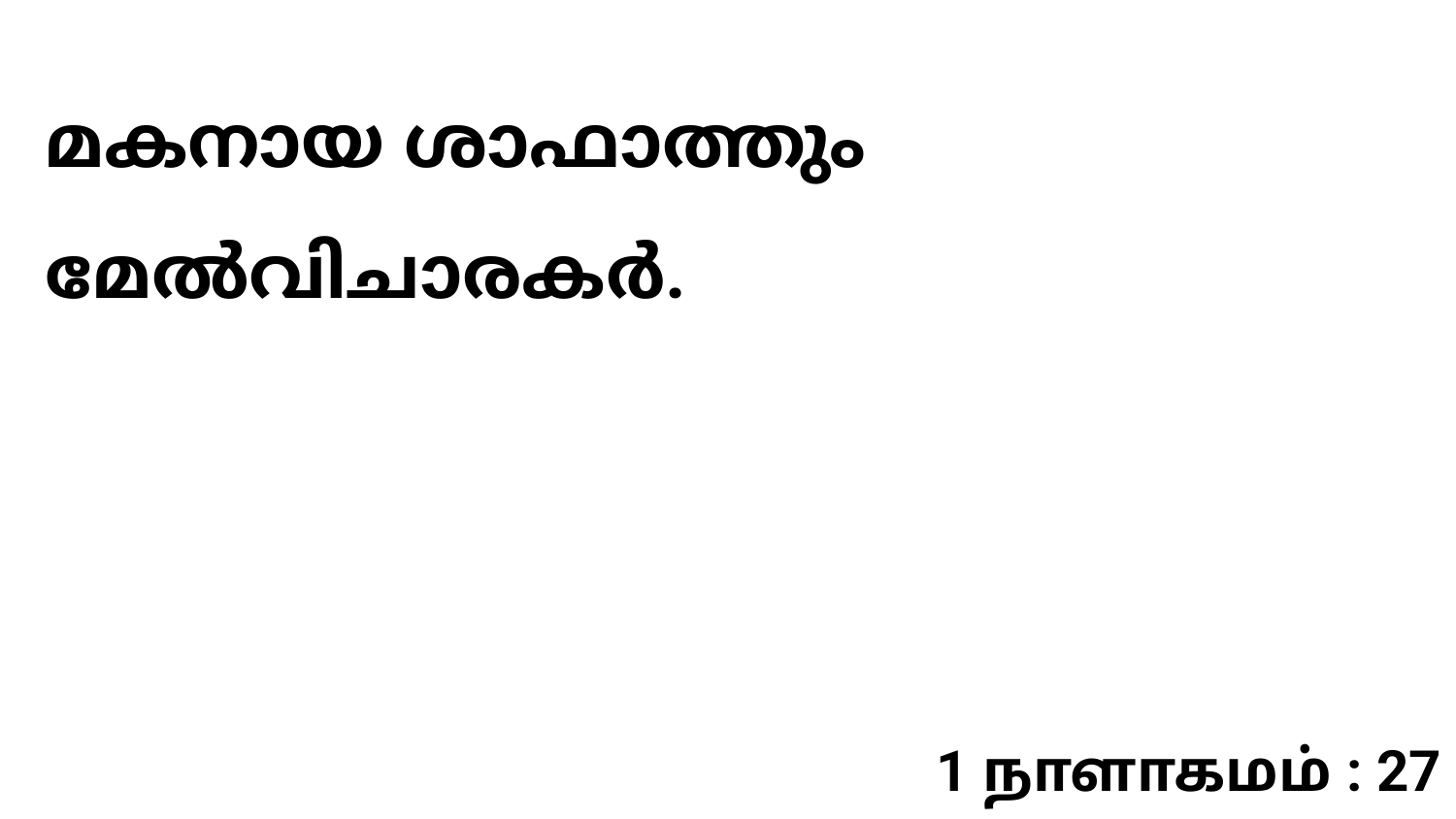

മകനായ ശാഫാത്തും മേൽവിചാരകർ.
1 நாளாகமம் : 27